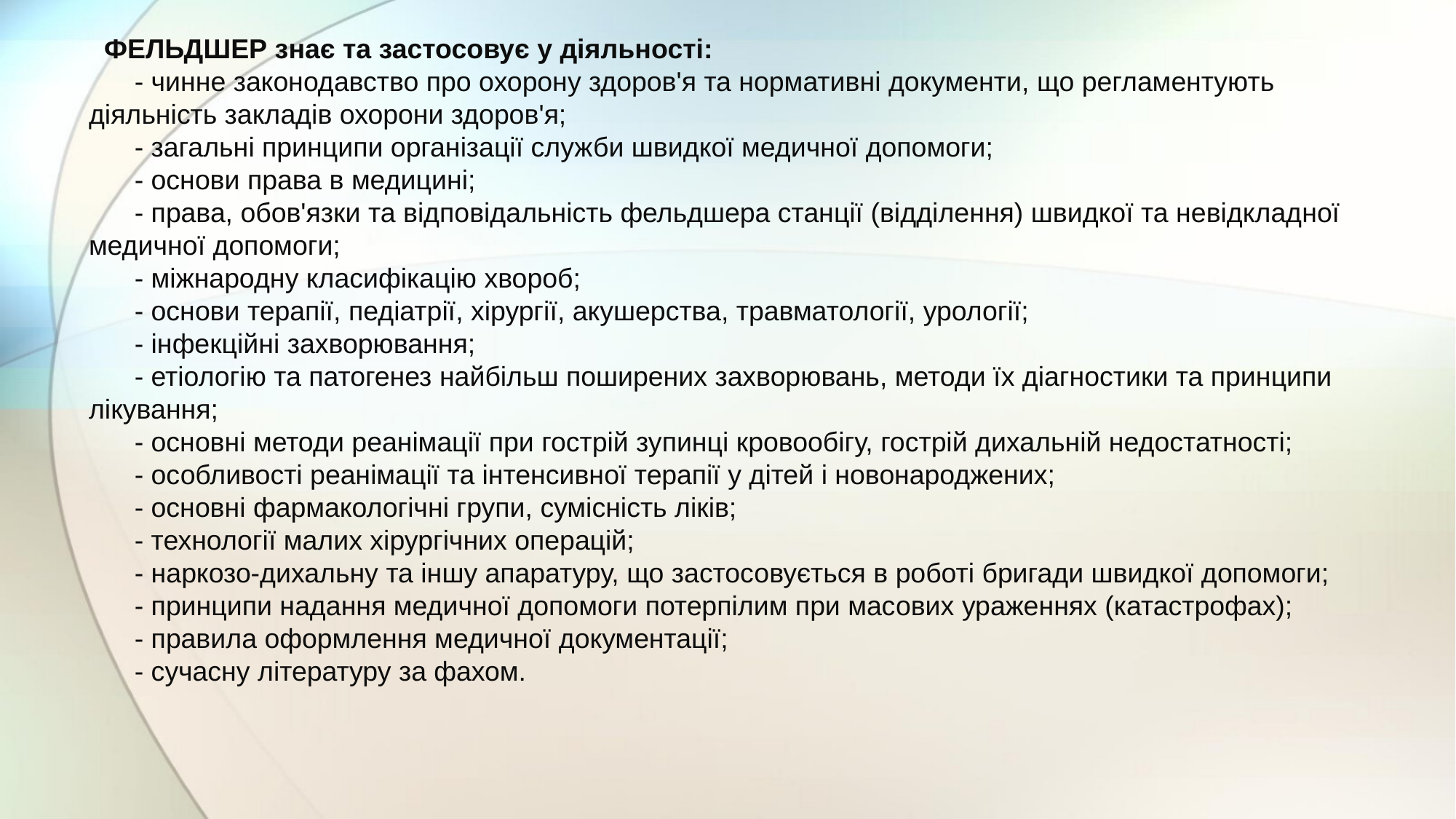

ФЕЛЬДШЕР знає та застосовує у діяльності:
      - чинне законодавство про охорону здоров'я та нормативні документи, що регламентують діяльність закладів охорони здоров'я;
      - загальні принципи організації служби швидкої медичної допомоги;
      - основи права в медицині;
      - права, обов'язки та відповідальність фельдшера станції (відділення) швидкої та невідкладної медичної допомоги;
      - міжнародну класифікацію хвороб;
      - основи терапії, педіатрії, хірургії, акушерства, травматології, урології;
      - інфекційні захворювання;
      - етіологію та патогенез найбільш поширених захворювань, методи їх діагностики та принципи лікування;
      - основні методи реанімації при гострій зупинці кровообігу, гострій дихальній недостатності;
      - особливості реанімації та інтенсивної терапії у дітей і новонароджених;
      - основні фармакологічні групи, сумісність ліків;
      - технології малих хірургічних операцій;
      - наркозо-дихальну та іншу апаратуру, що застосовується в роботі бригади швидкої допомоги;
      - принципи надання медичної допомоги потерпілим при масових ураженнях (катастрофах);
      - правила оформлення медичної документації;
      - сучасну літературу за фахом.